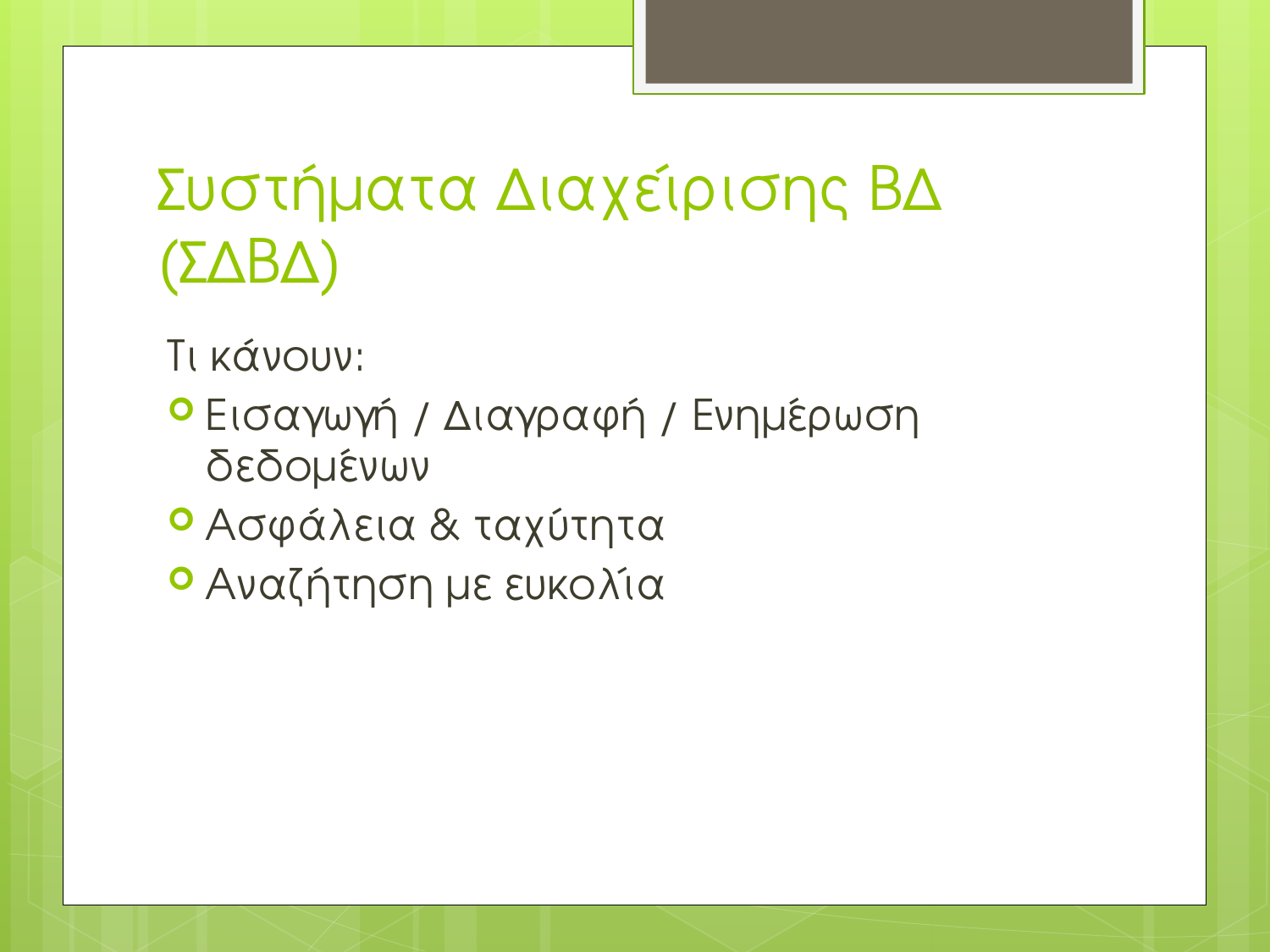

# Συστήματα Διαχείρισης ΒΔ (ΣΔΒΔ)
Τι κάνουν:
Εισαγωγή / Διαγραφή / Ενημέρωση δεδομένων
Ασφάλεια & ταχύτητα
Αναζήτηση με ευκολία